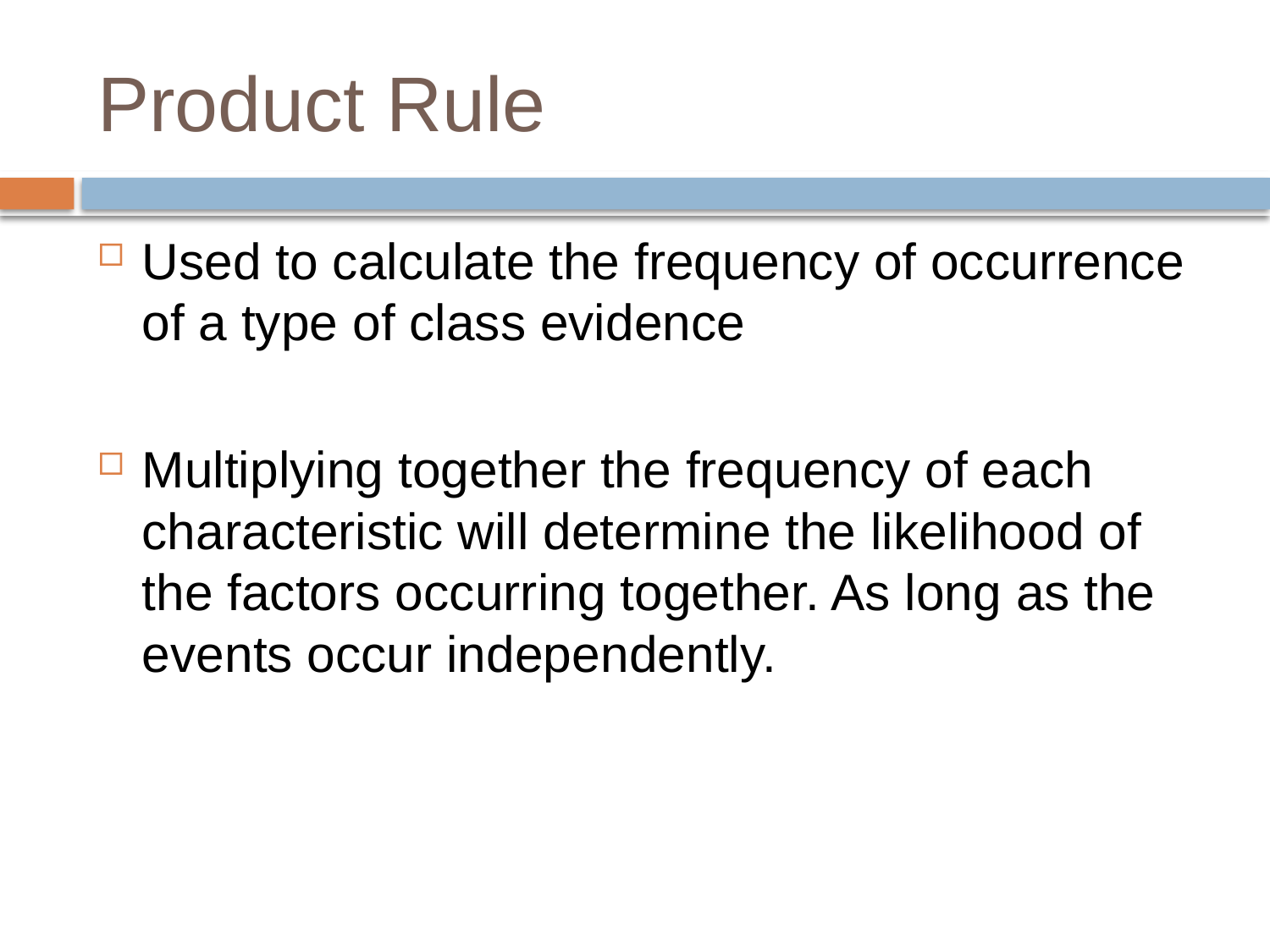

# Product Rule
Used to calculate the frequency of occurrence of a type of class evidence

Multiplying together the frequency of each characteristic will determine the likelihood of the factors occurring together. As long as the events occur independently.